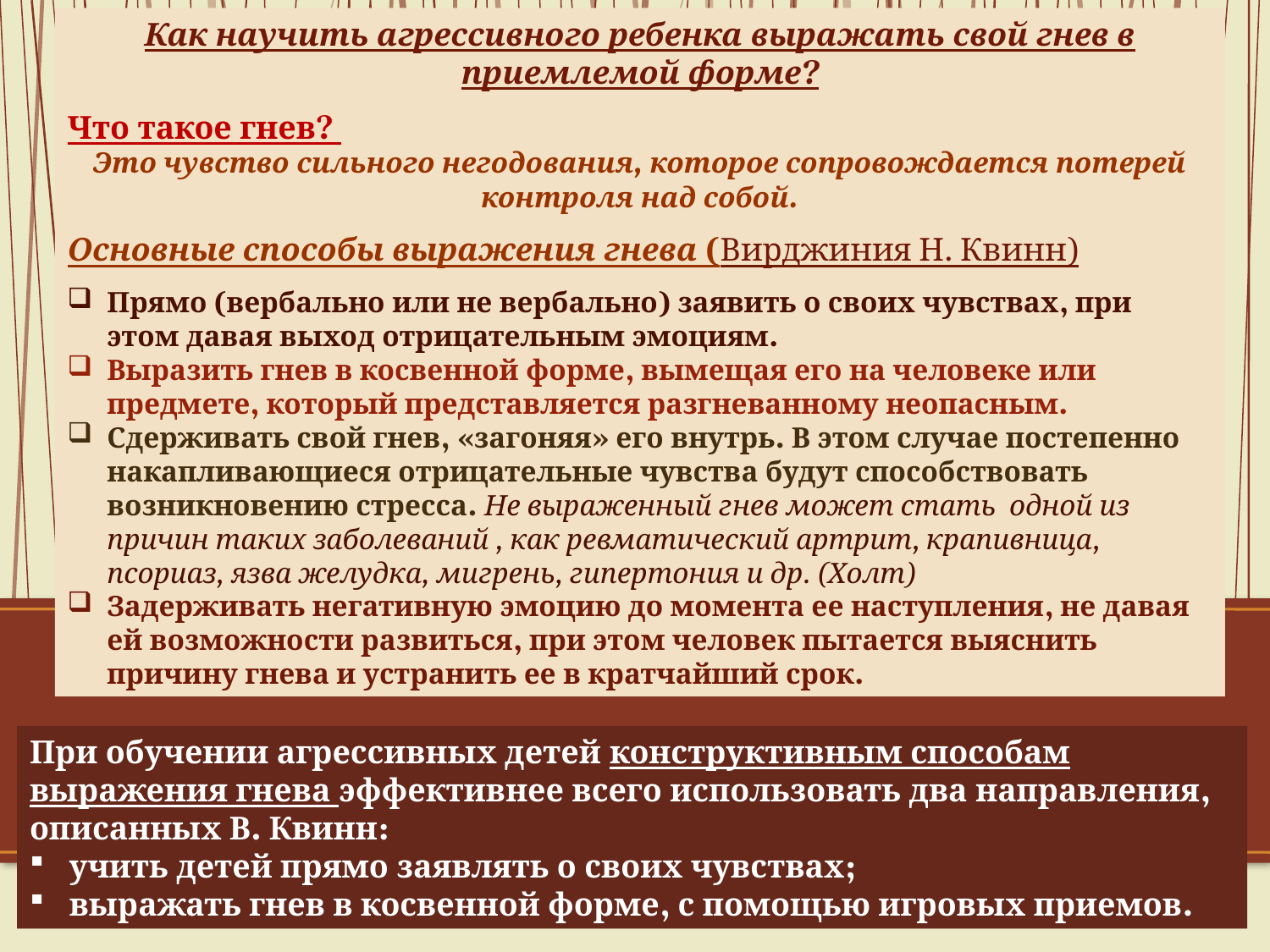

Как научить агрессивного ребенка выражать свой гнев в приемлемой форме?

Что такое гнев?
Это чувство сильного негодования, которое сопровождается потерей контроля над собой.

Основные способы выражения гнева (Вирджиния Н. Квинн)

Прямо (вербально или не вербально) заявить о своих чувствах, при этом давая выход отрицательным эмоциям.
Выразить гнев в косвенной форме, вымещая его на человеке или предмете, который представляется разгневанному неопасным.
Сдерживать свой гнев, «загоняя» его внутрь. В этом случае постепенно накапливающиеся отрицательные чувства будут способствовать возникновению стресса. Не выраженный гнев может стать  одной из причин таких заболеваний , как ревматический артрит, крапивница, псориаз, язва желудка, мигрень, гипертония и др. (Холт)
Задерживать негативную эмоцию до момента ее наступления, не давая ей возможности развиться, при этом человек пытается выяснить причину гнева и устранить ее в кратчайший срок.
При обучении агрессивных детей конструктивным способам выражения гнева эффективнее всего использовать два направления, описанных В. Квинн:
учить детей прямо заявлять о своих чувствах;
выражать гнев в косвенной форме, с помощью игровых приемов.